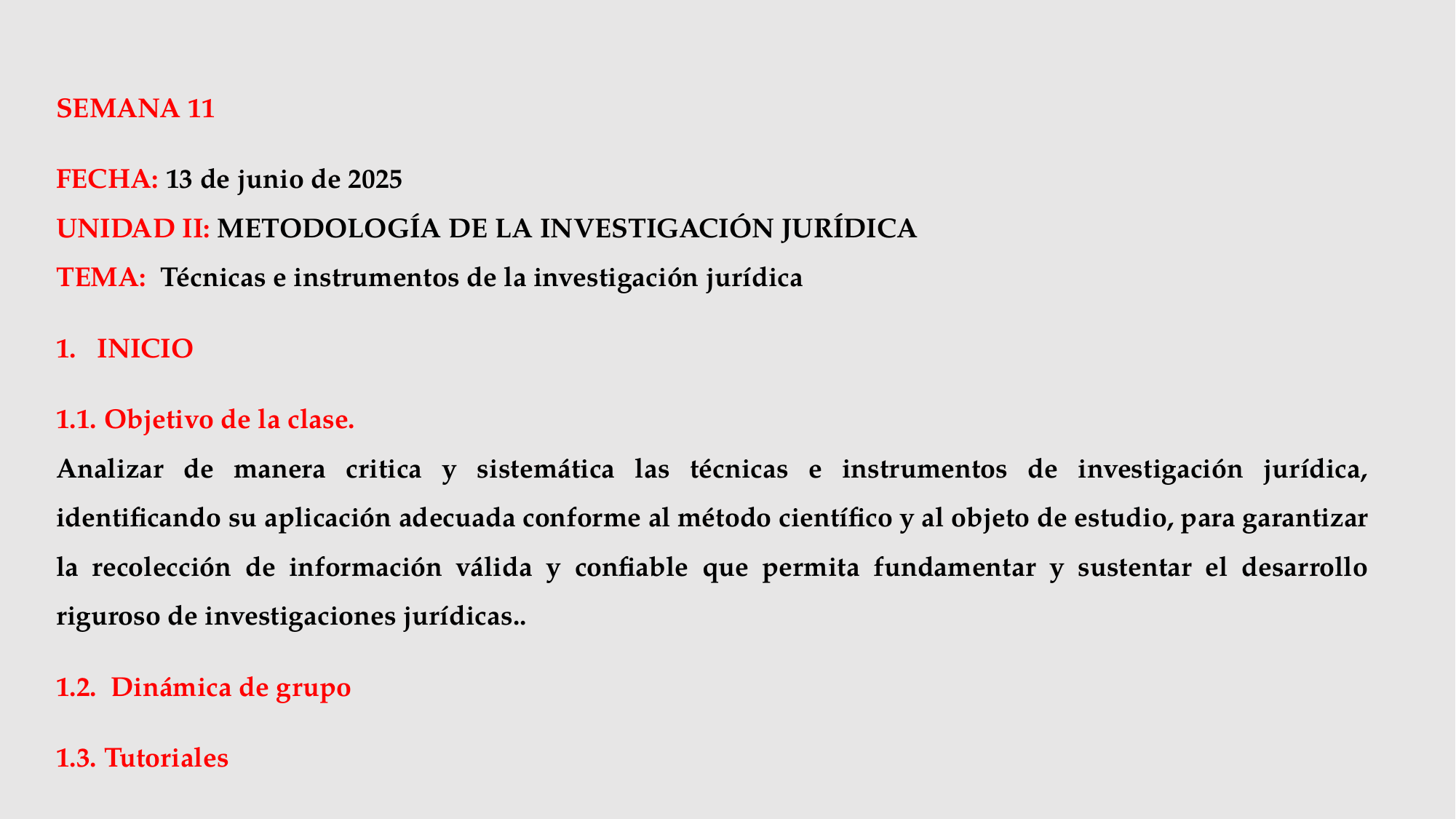

SEMANA 11

FECHA: 13 de junio de 2025
UNIDAD II: METODOLOGÍA DE LA INVESTIGACIÓN JURÍDICA
TEMA:  Técnicas e instrumentos de la investigación jurídica

INICIO

1.1. Objetivo de la clase.
Analizar de manera critica y sistemática las técnicas e instrumentos de investigación jurídica, identificando su aplicación adecuada conforme al método científico y al objeto de estudio, para garantizar la recolección de información válida y confiable que permita fundamentar y sustentar el desarrollo riguroso de investigaciones jurídicas..

1.2.  Dinámica de grupo

1.3. Tutoriales